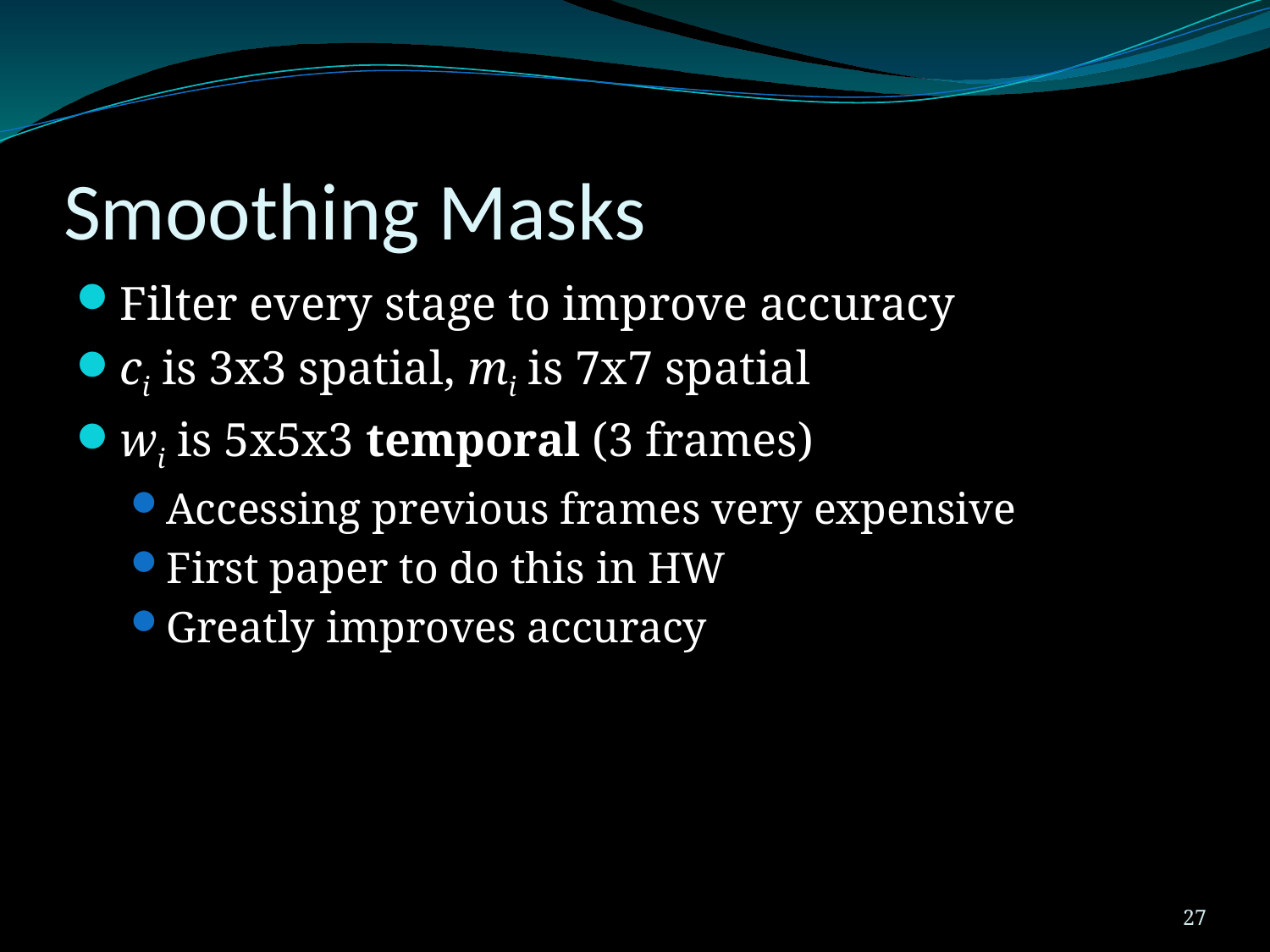

# Smoothing Masks
Filter every stage to improve accuracy
ci is 3x3 spatial, mi is 7x7 spatial
wi is 5x5x3 temporal (3 frames)
Accessing previous frames very expensive
First paper to do this in HW
Greatly improves accuracy
27